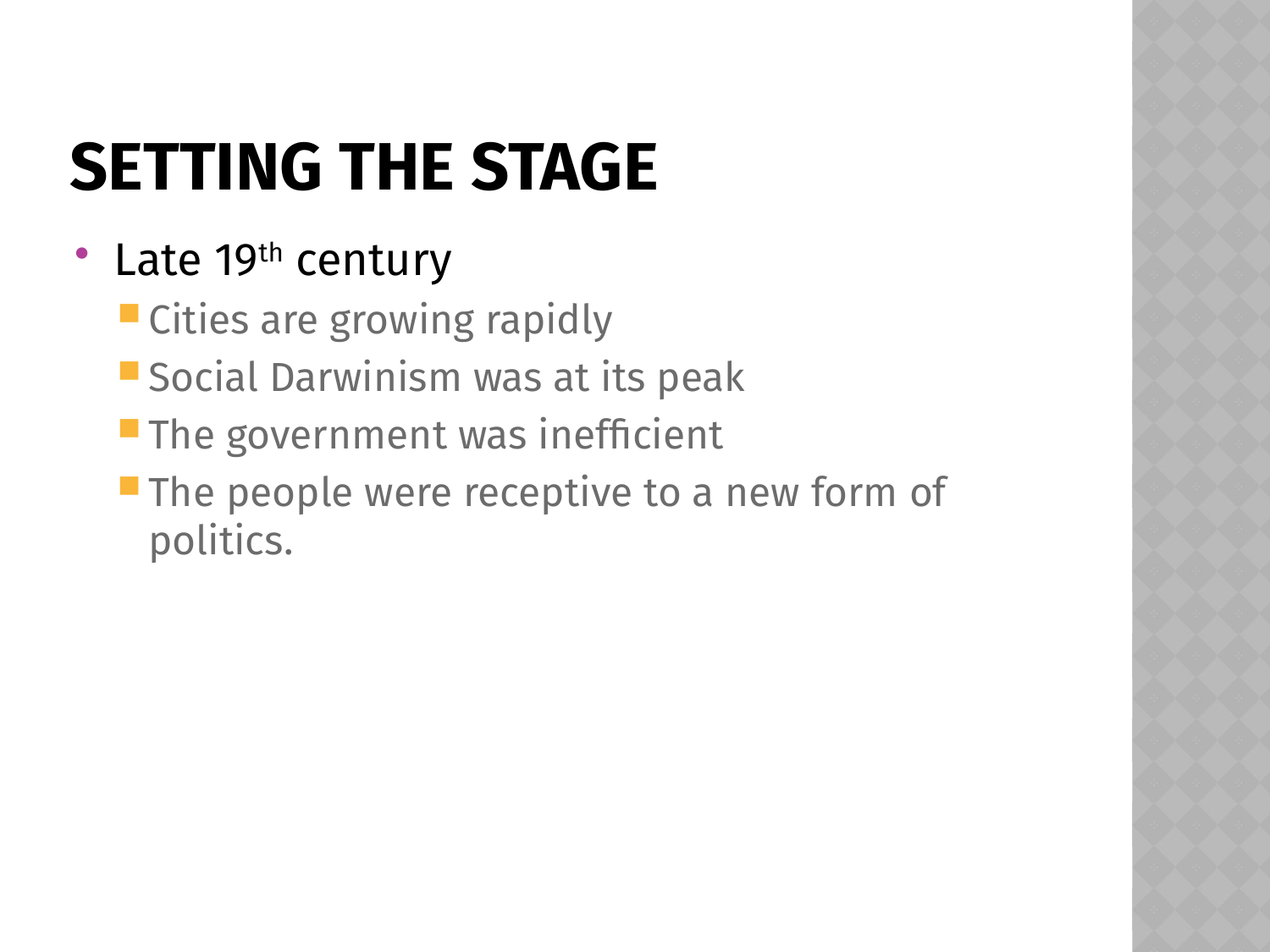

# Setting the Stage
Late 19th century
Cities are growing rapidly
Social Darwinism was at its peak
The government was inefficient
The people were receptive to a new form of politics.